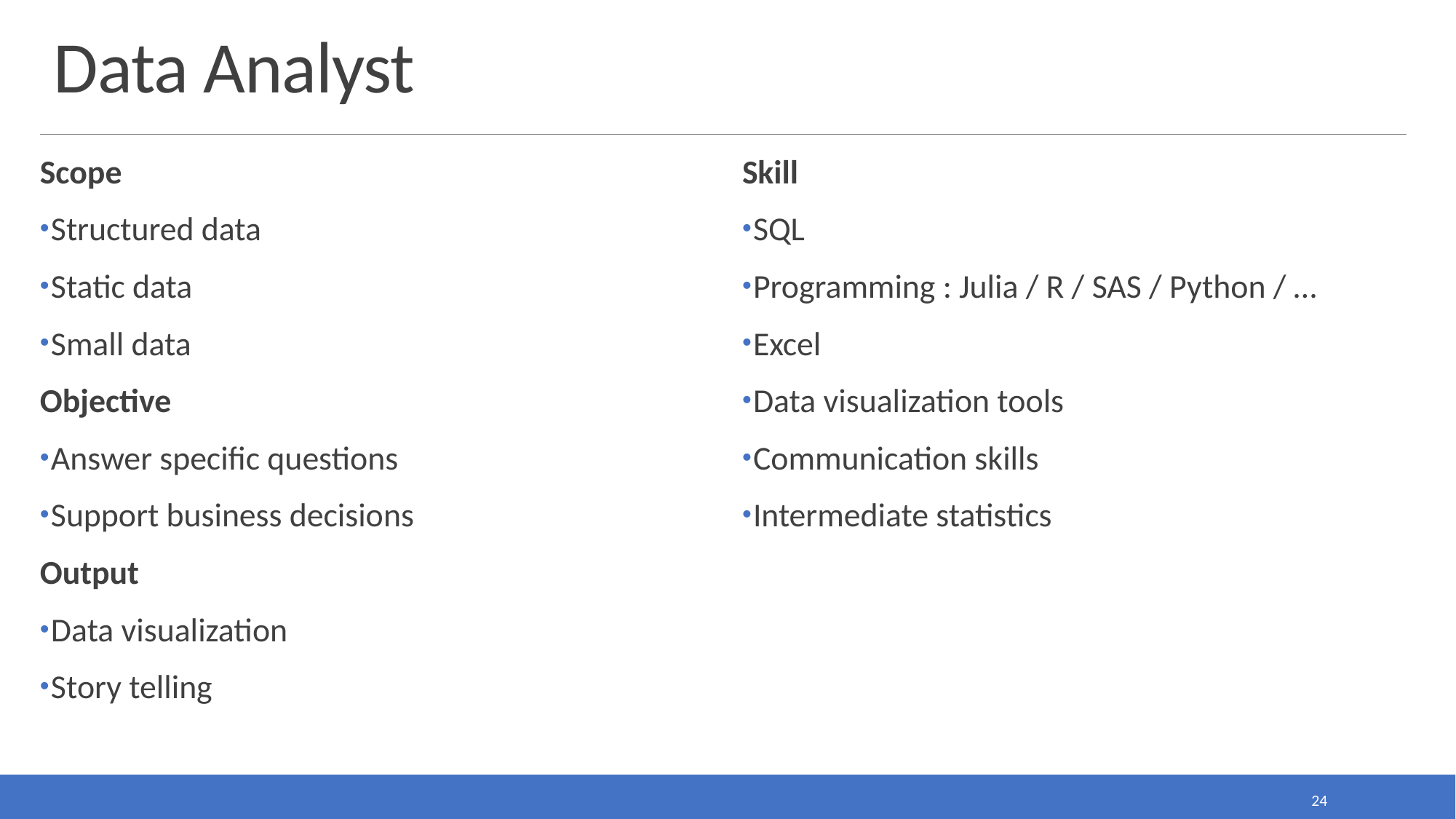

# Data Analyst
Scope
Structured data
Static data
Small data
Objective
Answer specific questions
Support business decisions
Output
Data visualization
Story telling
Skill
SQL
Programming : Julia / R / SAS / Python / …
Excel
Data visualization tools
Communication skills
Intermediate statistics

24